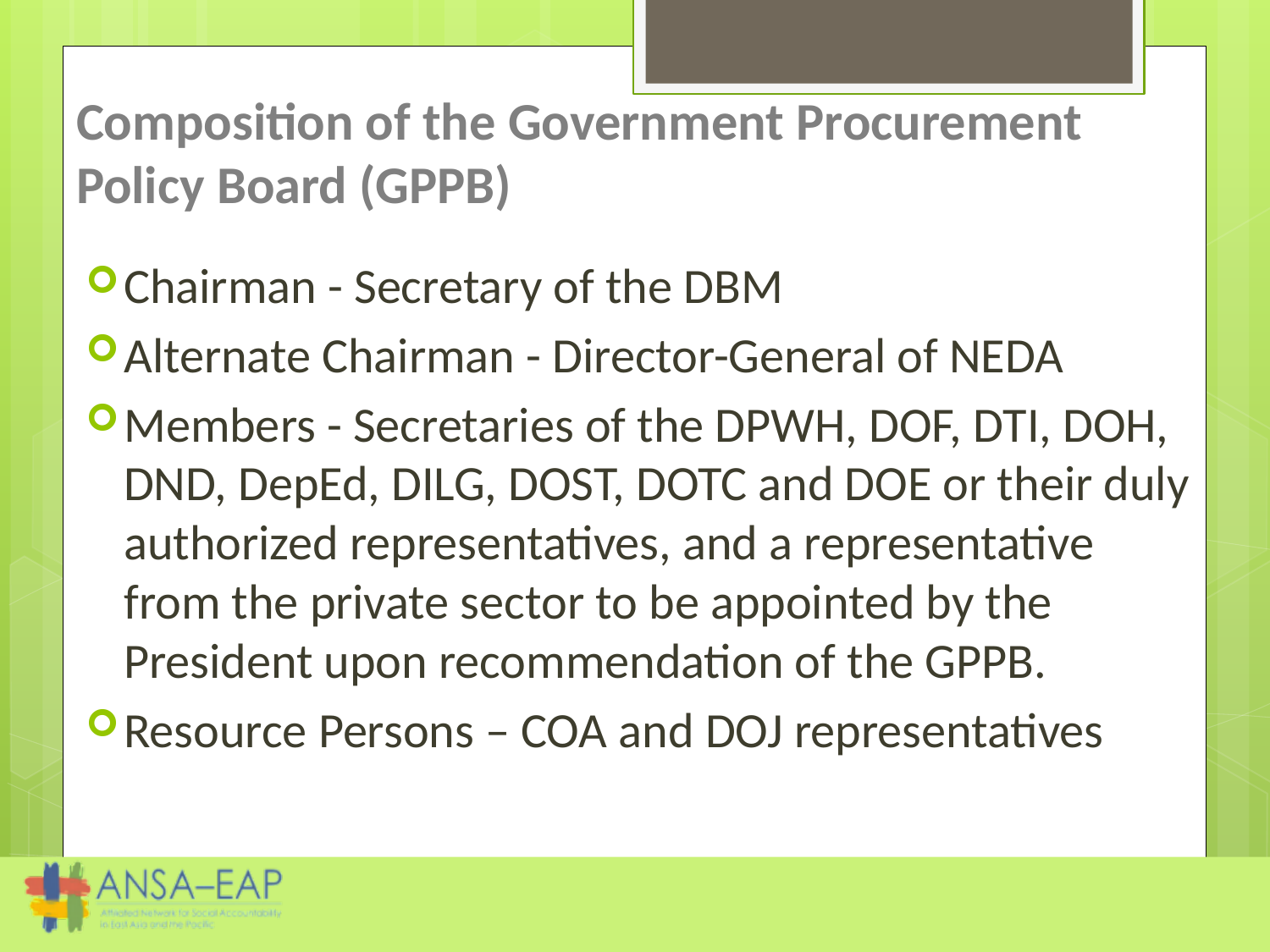

# Composition of the Government Procurement Policy Board (GPPB)
Chairman - Secretary of the DBM
Alternate Chairman - Director-General of NEDA
Members - Secretaries of the DPWH, DOF, DTI, DOH, DND, DepEd, DILG, DOST, DOTC and DOE or their duly authorized representatives, and a representative from the private sector to be appointed by the President upon recommendation of the GPPB.
Resource Persons – COA and DOJ representatives